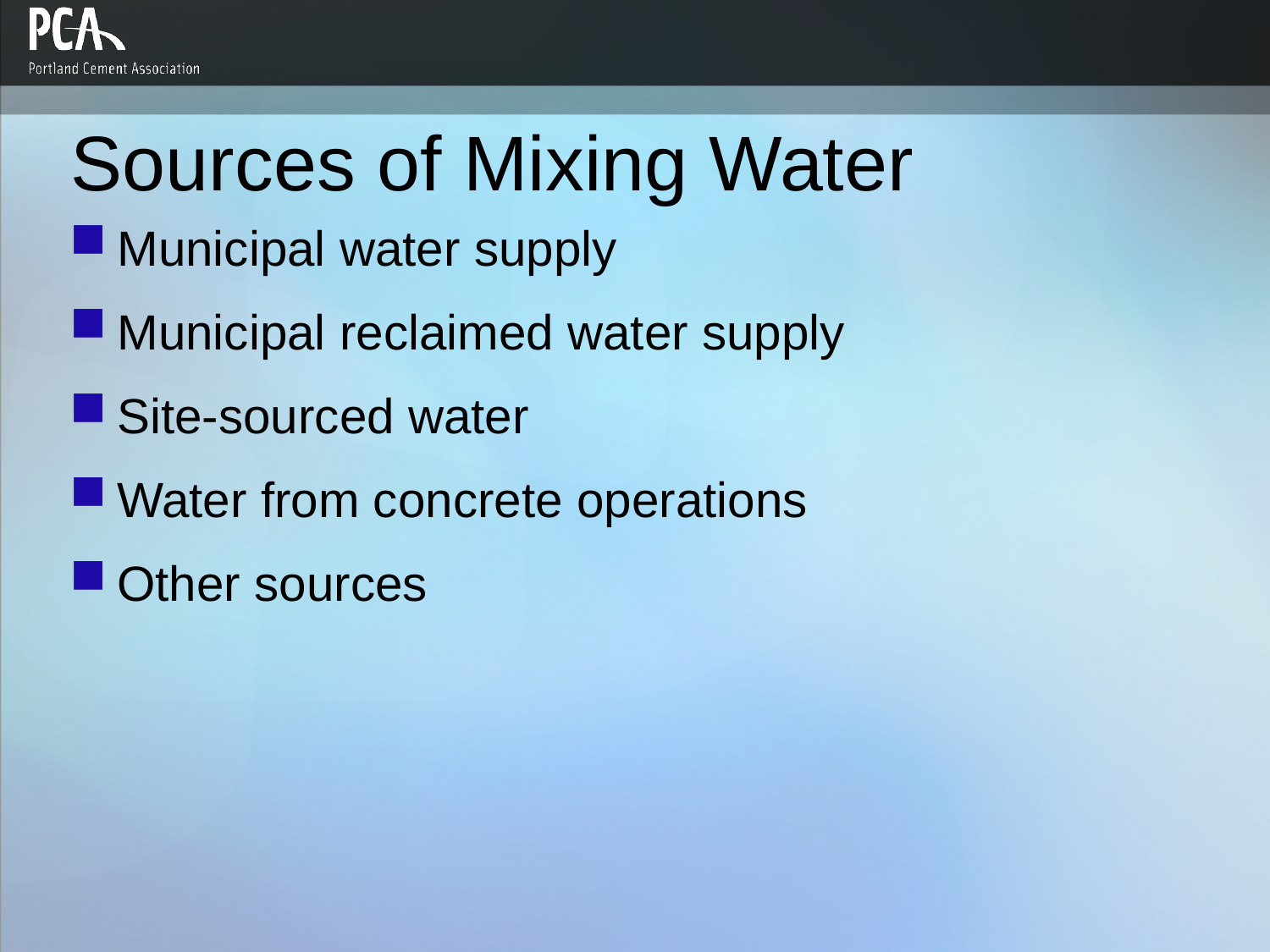

# Sources of Mixing Water
Municipal water supply
Municipal reclaimed water supply
Site-sourced water
Water from concrete operations
Other sources